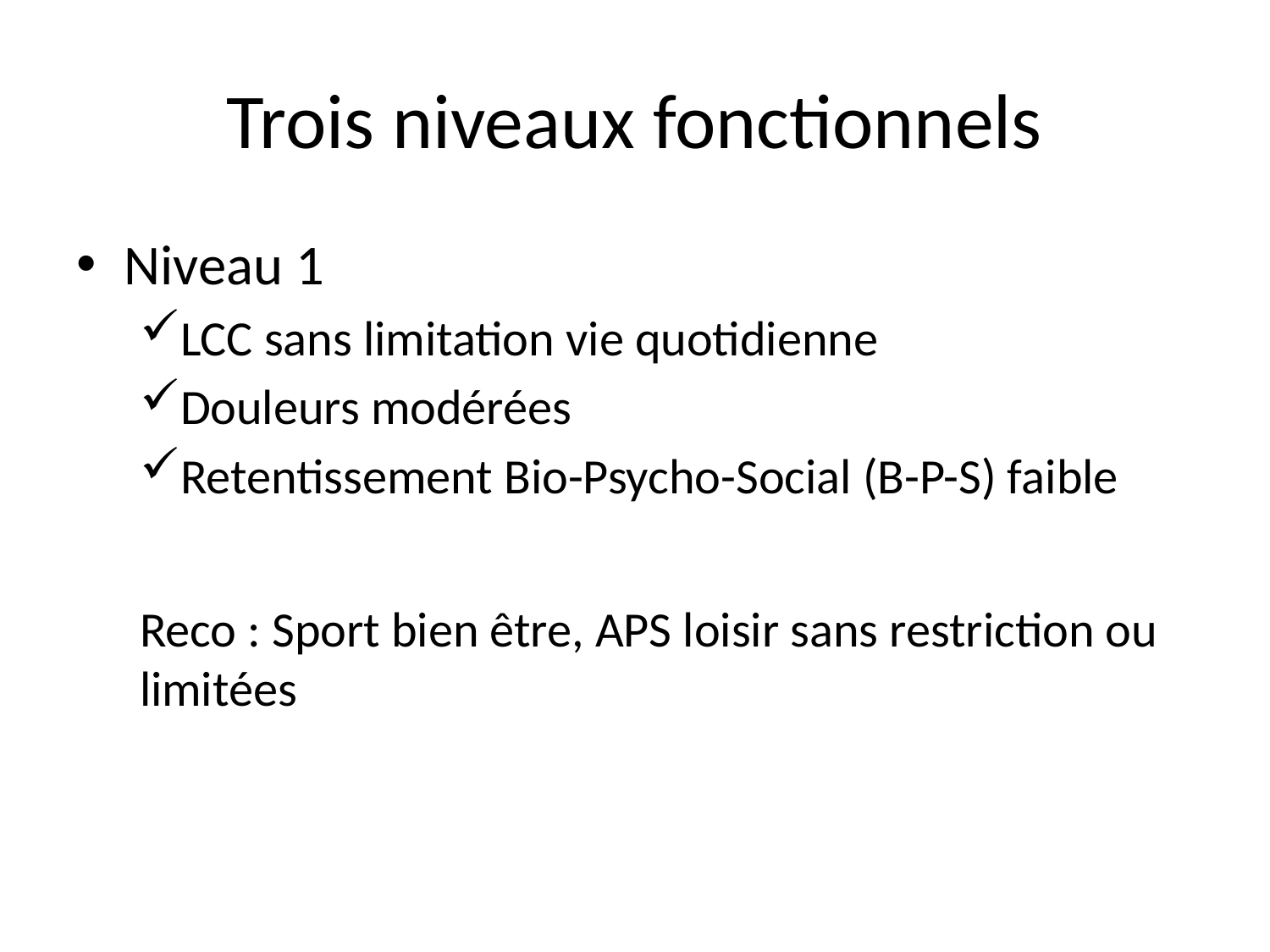

# Trois niveaux fonctionnels
Niveau 1
LCC sans limitation vie quotidienne
Douleurs modérées
Retentissement Bio-Psycho-Social (B-P-S) faible

Reco : Sport bien être, APS loisir sans restriction ou limitées